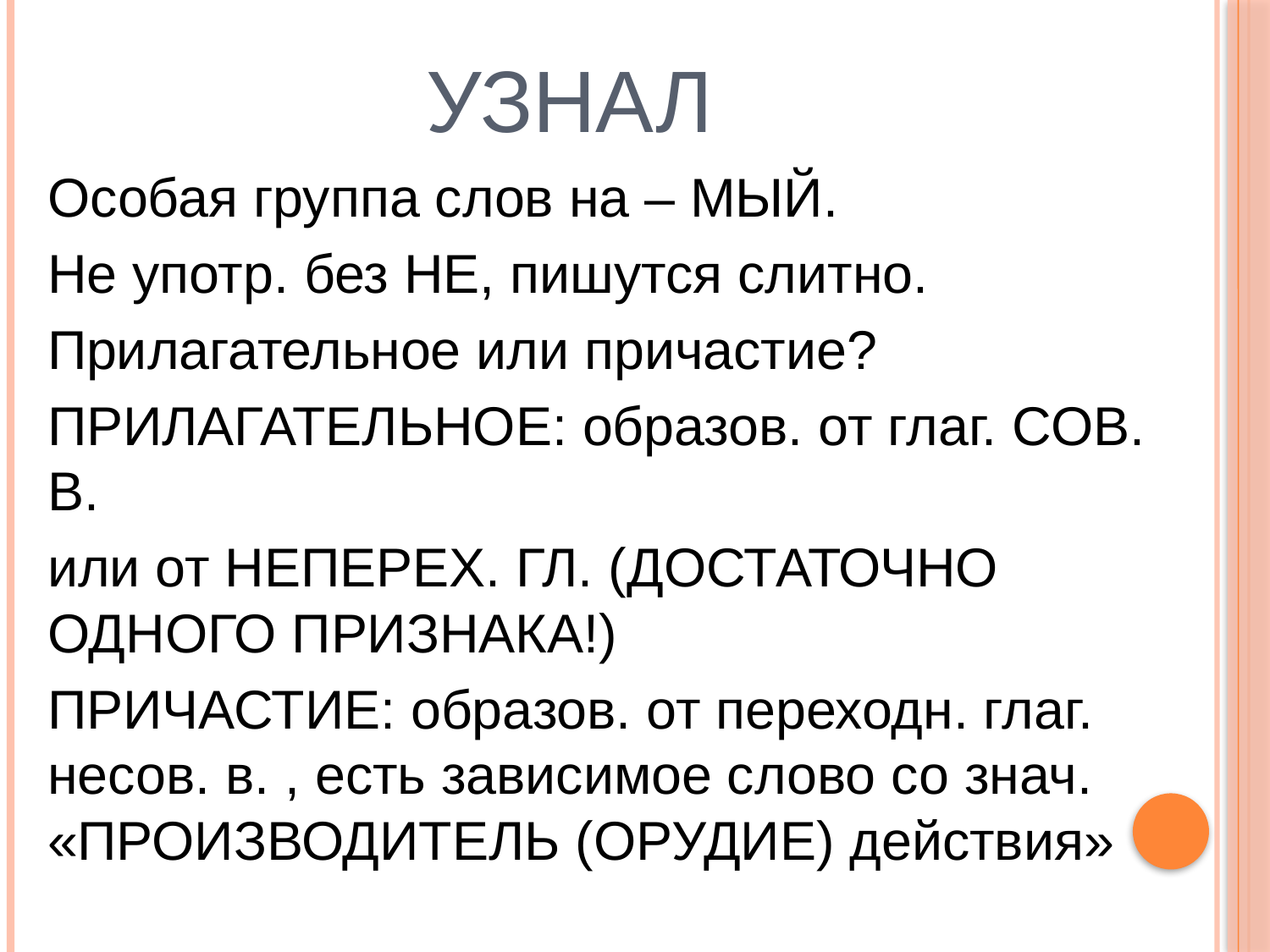

# Узнал
Особая группа слов на – МЫЙ.
Не употр. без НЕ, пишутся слитно.
Прилагательное или причастие?
ПРИЛАГАТЕЛЬНОЕ: образов. от глаг. СОВ. В.
или от НЕПЕРЕХ. ГЛ. (ДОСТАТОЧНО ОДНОГО ПРИЗНАКА!)
ПРИЧАСТИЕ: образов. от переходн. глаг. несов. в. , есть зависимое слово со знач. «ПРОИЗВОДИТЕЛЬ (ОРУДИЕ) действия»